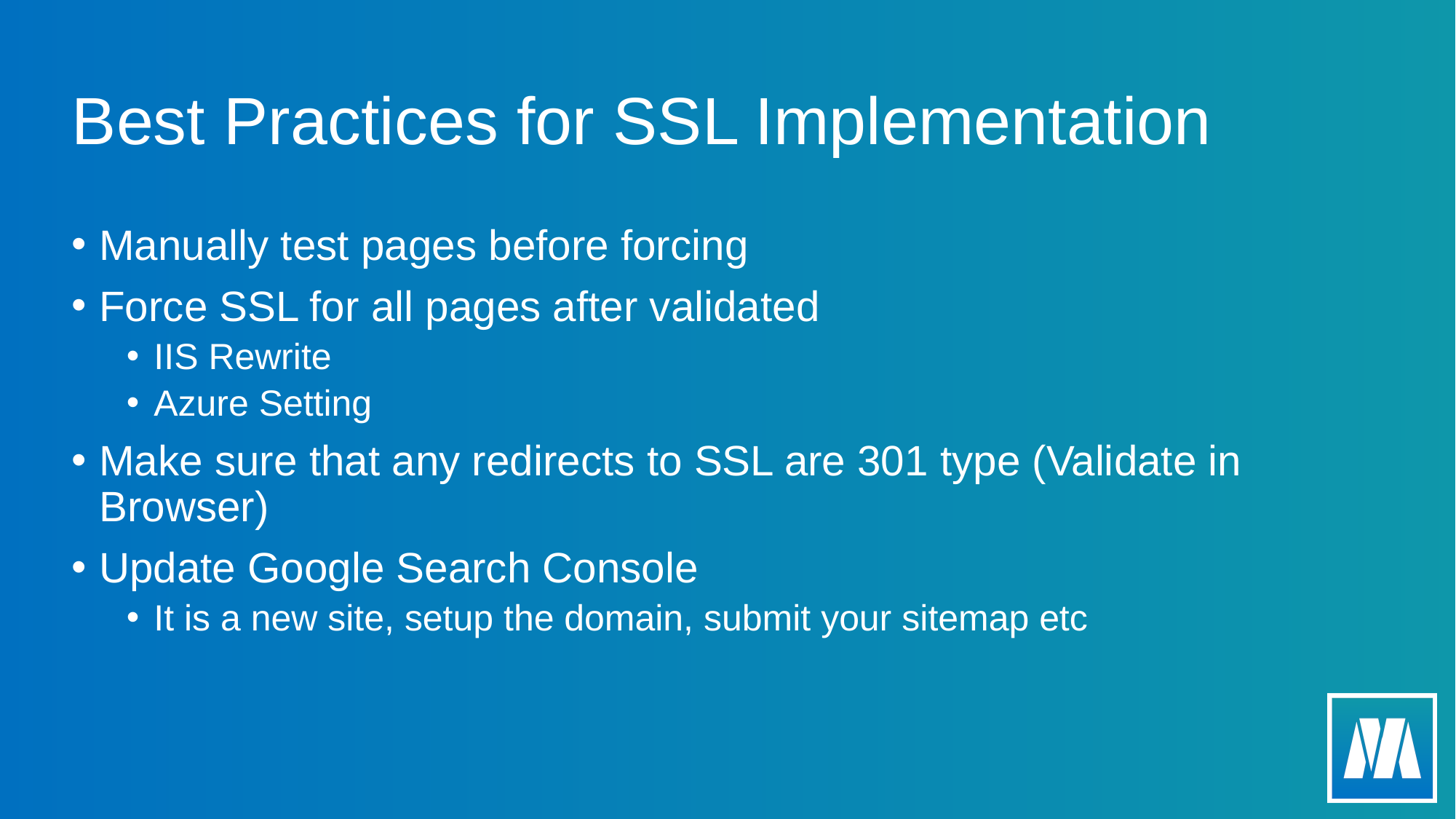

# Best Practices for SSL Implementation
Manually test pages before forcing
Force SSL for all pages after validated
IIS Rewrite
Azure Setting
Make sure that any redirects to SSL are 301 type (Validate in Browser)
Update Google Search Console
It is a new site, setup the domain, submit your sitemap etc